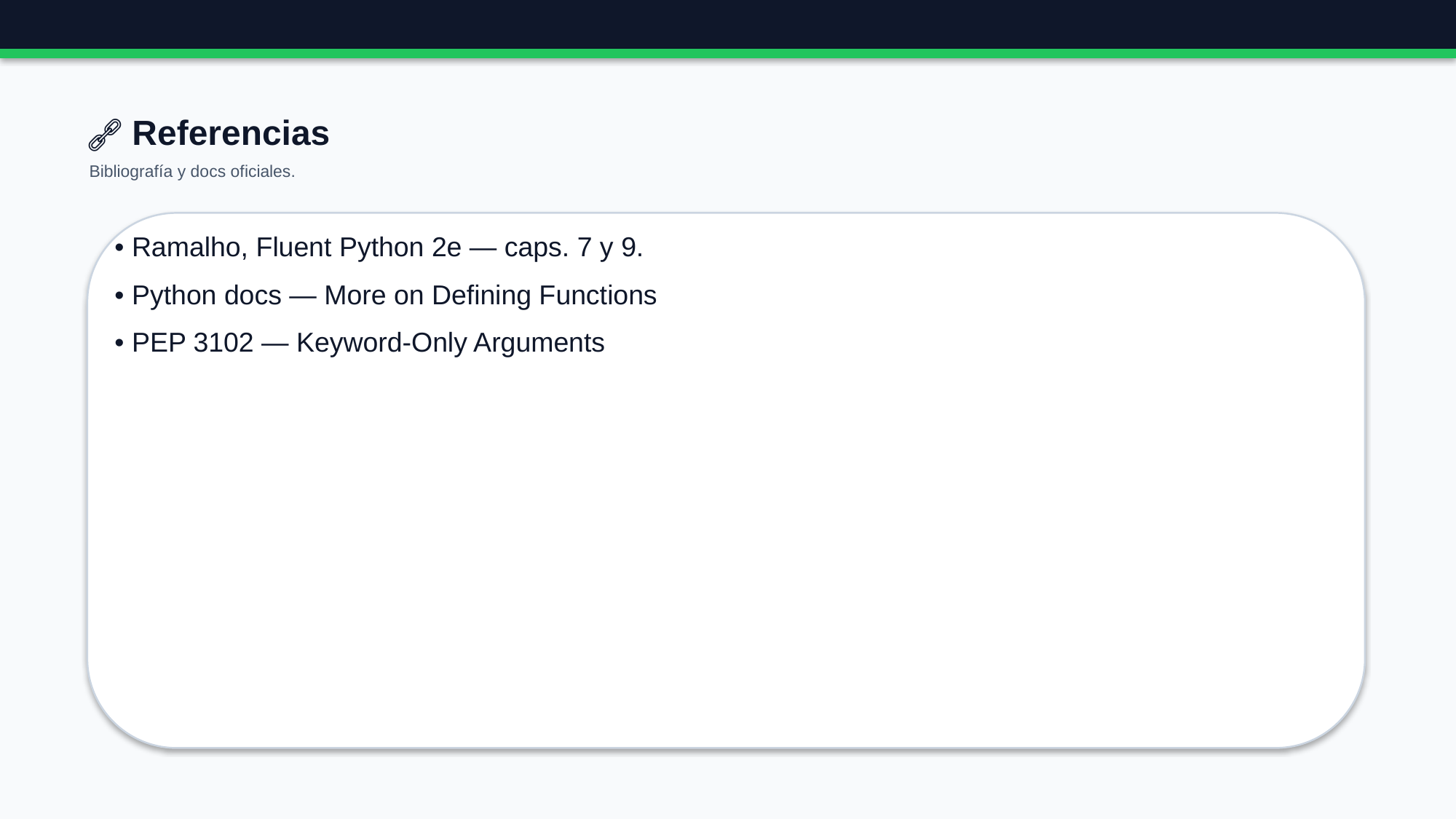

🔗 Referencias
Bibliografía y docs oficiales.

• Ramalho, Fluent Python 2e — caps. 7 y 9.
• Python docs — More on Defining Functions
• PEP 3102 — Keyword-Only Arguments